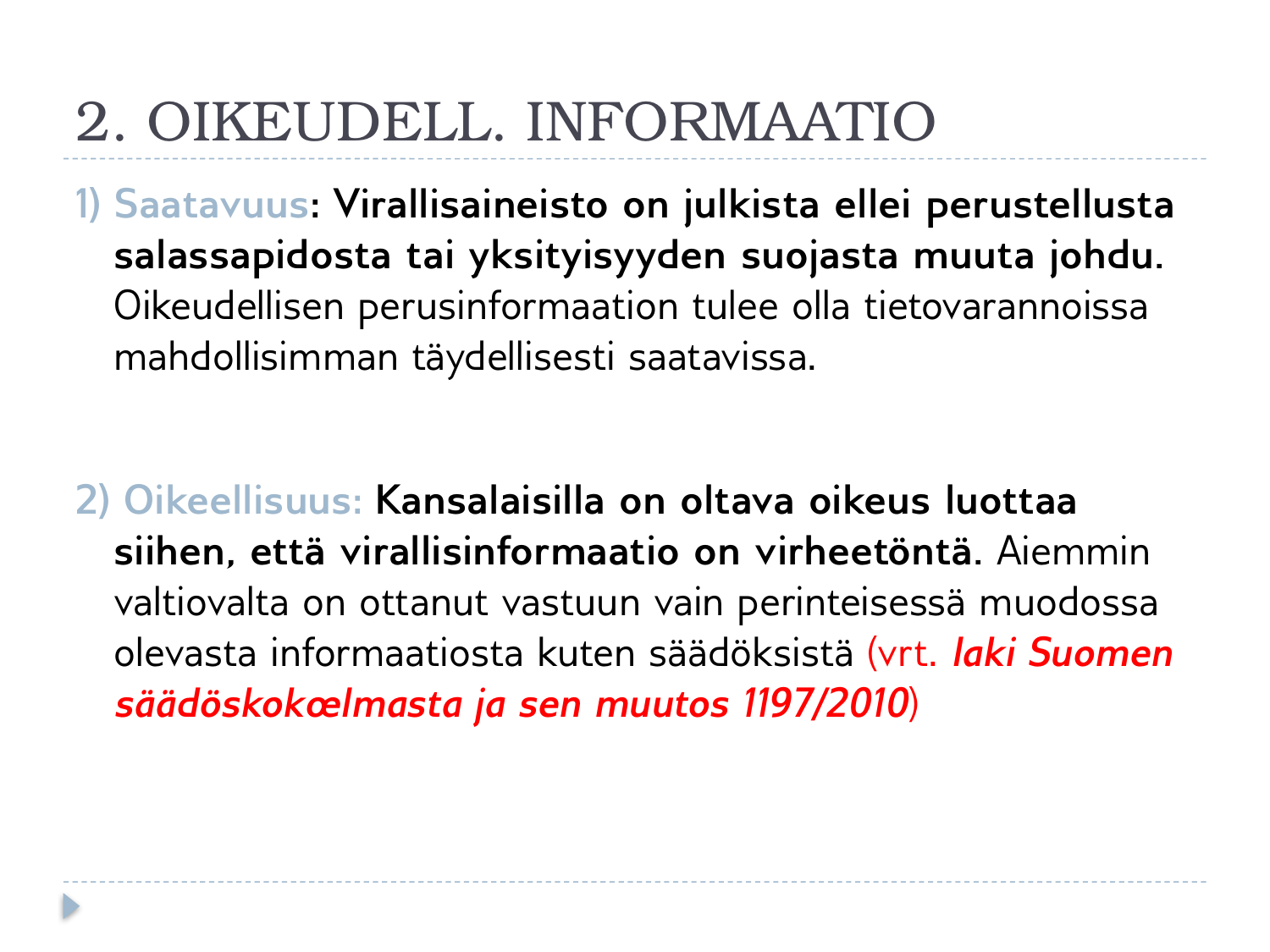

# 2. OIKEUDELL. INFORMAATIO
1) Saatavuus: Virallisaineisto on julkista ellei perustellusta salassapidosta tai yksityisyyden suojasta muuta johdu. Oikeudellisen perusinformaation tulee olla tietovarannoissa mahdollisimman täydellisesti saatavissa.

2) Oikeellisuus: Kansalaisilla on oltava oikeus luottaa siihen, että virallisinformaatio on virheetöntä. Aiemmin valtiovalta on ottanut vastuun vain perinteisessä muodossa olevasta informaatiosta kuten säädöksistä (vrt. laki Suomen säädöskokoelmasta ja sen muutos 1197/2010)